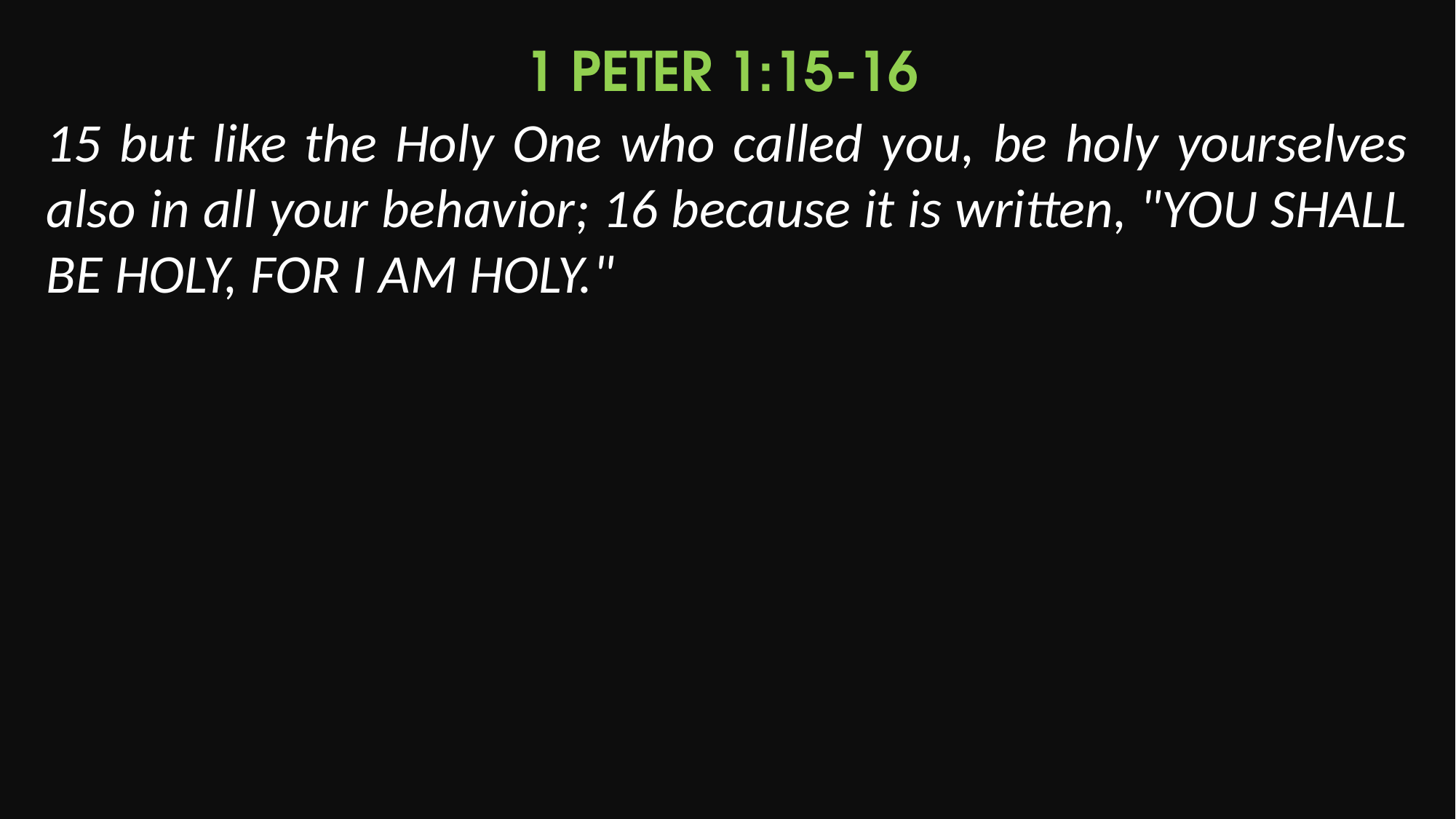

1 Peter 1:15-16

15 but like the Holy One who called you, be holy yourselves also in all your behavior; 16 because it is written, "YOU SHALL BE HOLY, FOR I AM HOLY."